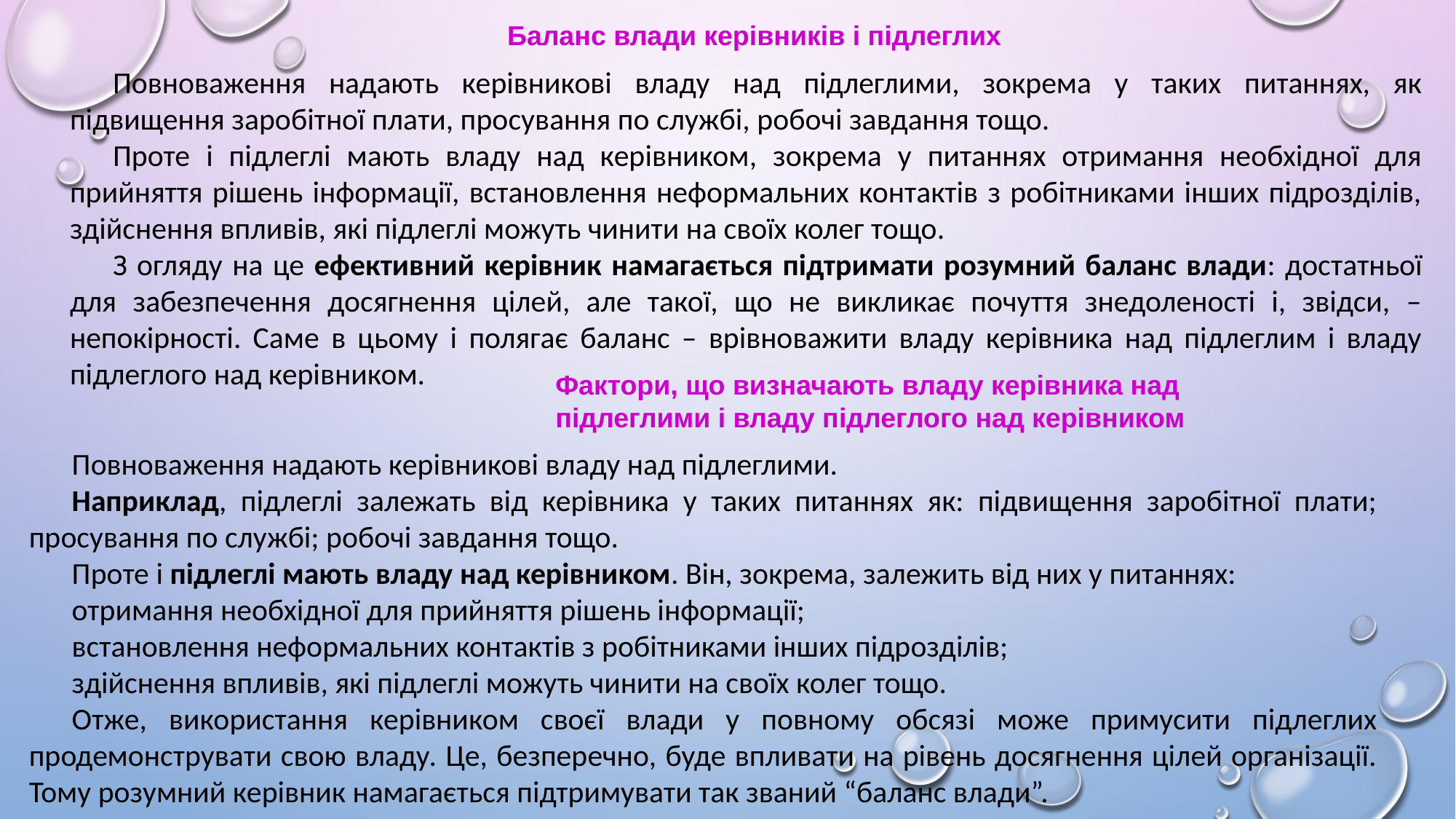

Баланс влади керівників і підлеглих
Повноваження надають керівникові владу над підлеглими, зокрема у таких питаннях, як підвищення заробітної плати, просування по службі, робочі завдання тощо.
Проте і підлеглі мають владу над керівником, зокрема у питаннях отримання необхідної для прийняття рішень інформації, встановлення неформальних контактів з робітниками інших підрозділів, здійснення впливів, які підлеглі можуть чинити на своїх колег тощо.
З огляду на це ефективний керівник намагається підтримати розумний баланс влади: достатньої для забезпечення досягнення цілей, але такої, що не викликає почуття знедоленості і, звідси, – непокірності. Саме в цьому і полягає баланс – врівноважити владу керівника над підлеглим і владу підлеглого над керівником.
Фактори, що визначають владу керівника над підлеглими і владу підлеглого над керівником
Повноваження надають керівникові владу над підлеглими.
Наприклад, підлеглі залежать від керівника у таких питаннях як: підвищення заробітної плати; просування по службі; робочі завдання тощо.
Проте і підлеглі мають владу над керівником. Він, зокрема, залежить від них у питаннях:
отримання необхідної для прийняття рішень інформації;
встановлення неформальних контактів з робітниками інших підрозділів;
здійснення впливів, які підлеглі можуть чинити на своїх колег тощо.
Отже, використання керівником своєї влади у повному обсязі може примусити підлеглих продемонструвати свою владу. Це, безперечно, буде впливати на рівень досягнення цілей організації. Тому розумний керівник намагається підтримувати так званий “баланс влади”.